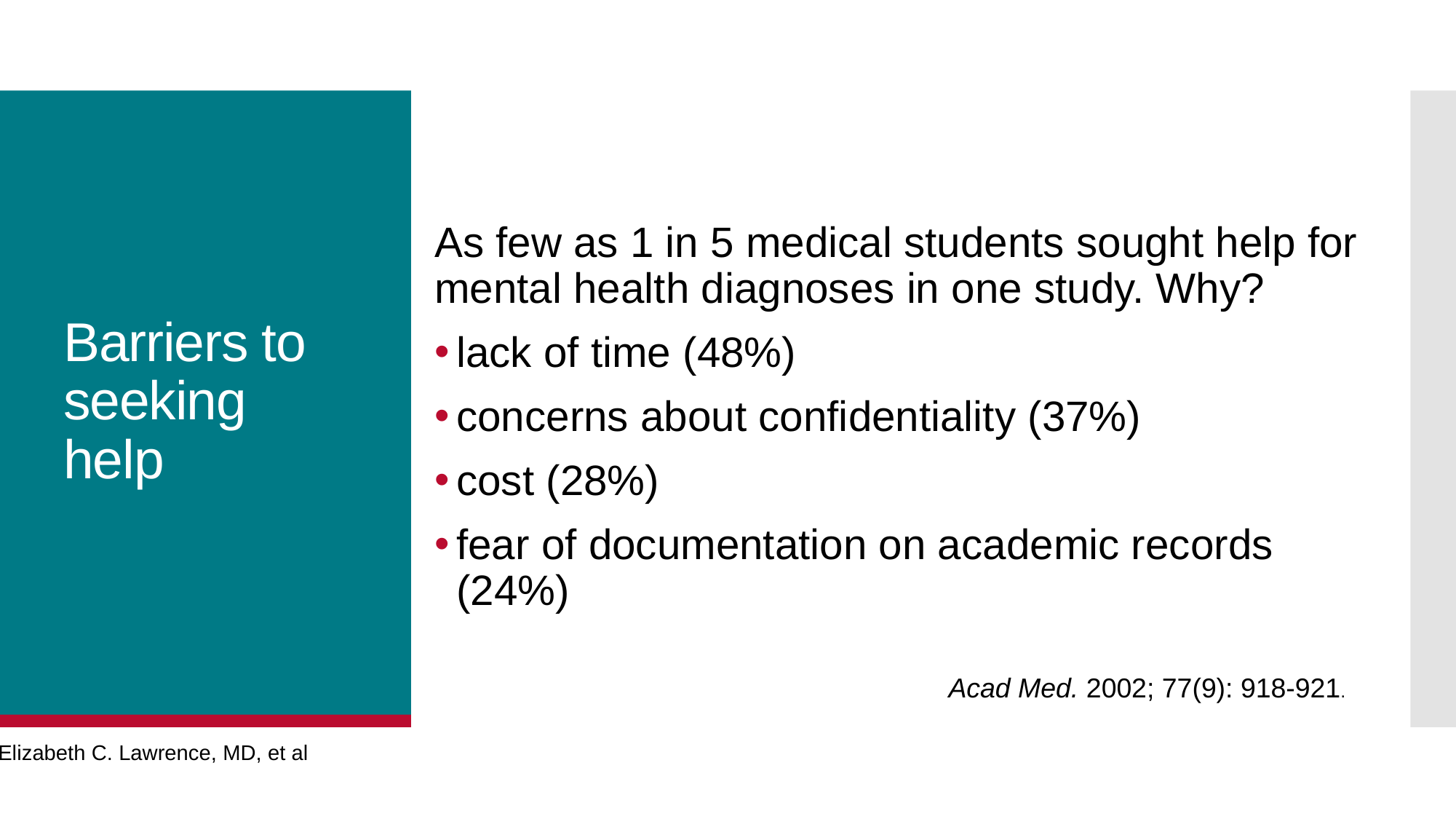

As few as 1 in 5 medical students sought help for mental health diagnoses in one study. Why?
lack of time (48%)
concerns about confidentiality (37%)
cost (28%)
fear of documentation on academic records (24%)
# Barriers to seeking help
Acad Med. 2002; 77(9): 918-921.

Elizabeth C. Lawrence, MD, et al